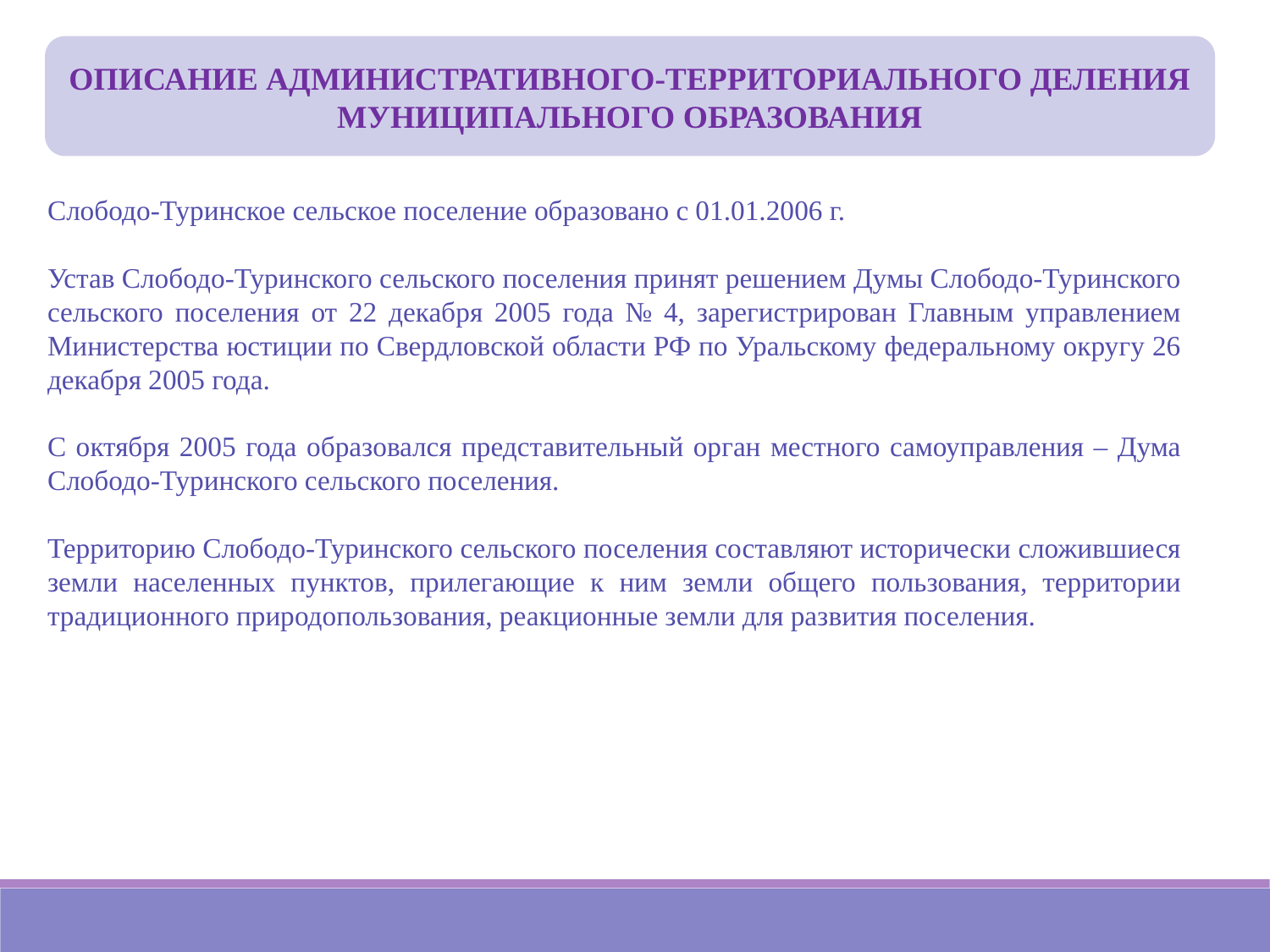

ОПИСАНИЕ АДМИНИСТРАТИВНОГО-ТЕРРИТОРИАЛЬНОГО ДЕЛЕНИЯ МУНИЦИПАЛЬНОГО ОБРАЗОВАНИЯ
Слободо-Туринское сельское поселение образовано с 01.01.2006 г.

Устав Слободо-Туринского сельского поселения принят решением Думы Слободо-Туринского сельского поселения от 22 декабря 2005 года № 4, зарегистрирован Главным управлением Министерства юстиции по Свердловской области РФ по Уральскому федеральному округу 26 декабря 2005 года.

С октября 2005 года образовался представительный орган местного самоуправления – Дума Слободо-Туринского сельского поселения.

Территорию Слободо-Туринского сельского поселения составляют исторически сложившиеся земли населенных пунктов, прилегающие к ним земли общего пользования, территории традиционного природопользования, реакционные земли для развития поселения.